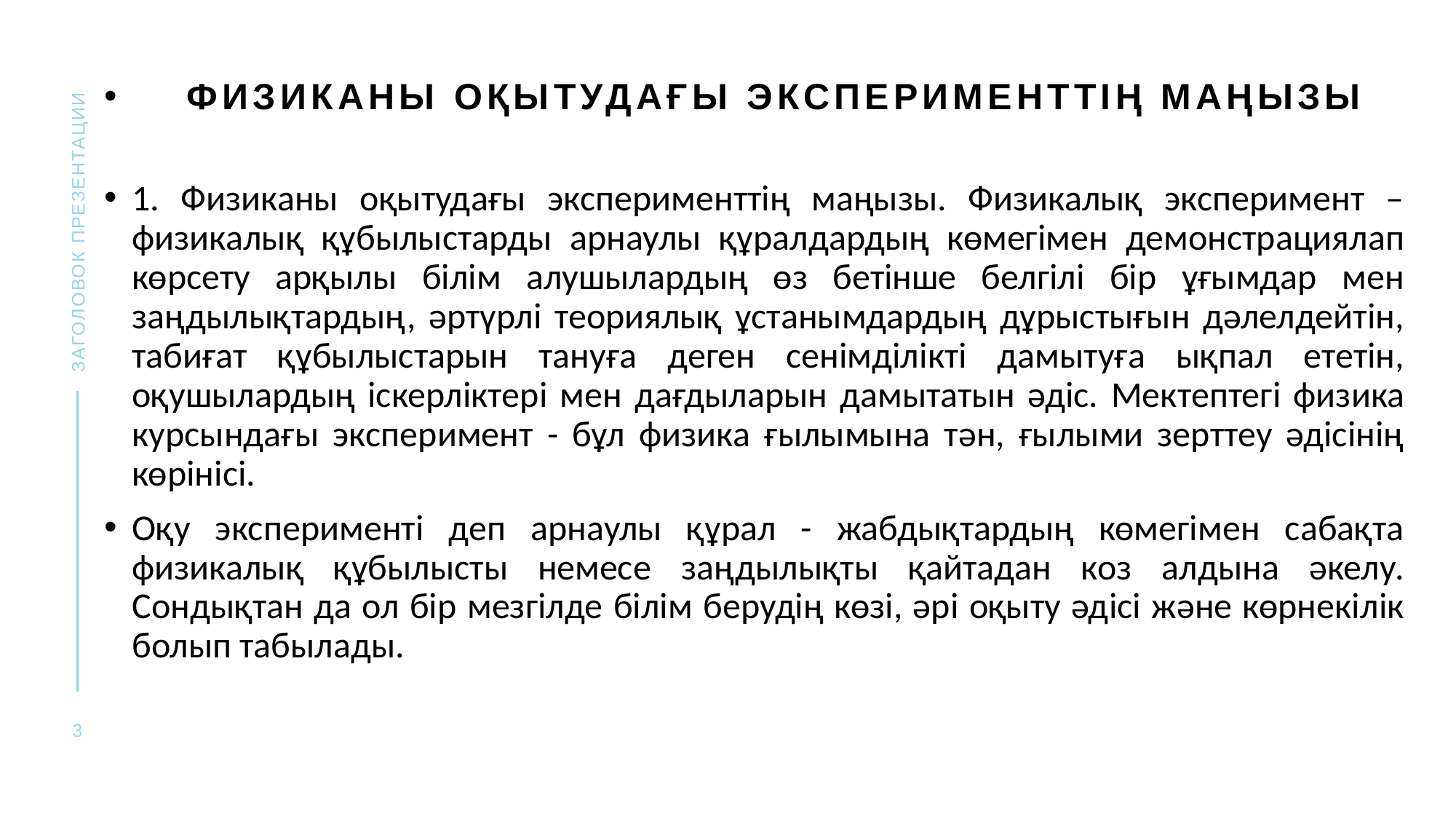

# Физиканы оқытудағы эксперименттің маңызы
1. Физиканы оқытудағы эксперименттің маңызы. Физикалық эксперимент – физикалық құбылыстарды арнаулы құралдардың көмегімен демонстрациялап көрсету арқылы білім алушылардың өз бетінше белгілі бір ұғымдар мен заңдылықтардың, әртүрлі теориялық ұстанымдардың дұрыстығын дәлелдейтін, табиғат құбылыстарын тануға деген сенімділікті дамытуға ықпал ететін, оқушылардың іскерліктері мен дағдыларын дамытатын әдіс. Мектептегі физика курсындағы эксперимент - бұл физика ғылымына тән, ғылыми зерттеу әдісінің көрінісі.
Оқу эксперименті деп арнаулы құрал - жабдықтардың көмегімен сабақта физикалық құбылысты немесе заңдылықты қайтадан коз алдына әкелу. Сондықтан да ол бір мезгілде білім берудің көзі, әрі оқыту әдісі және көрнекілік болып табылады.
заголовок презентации
3